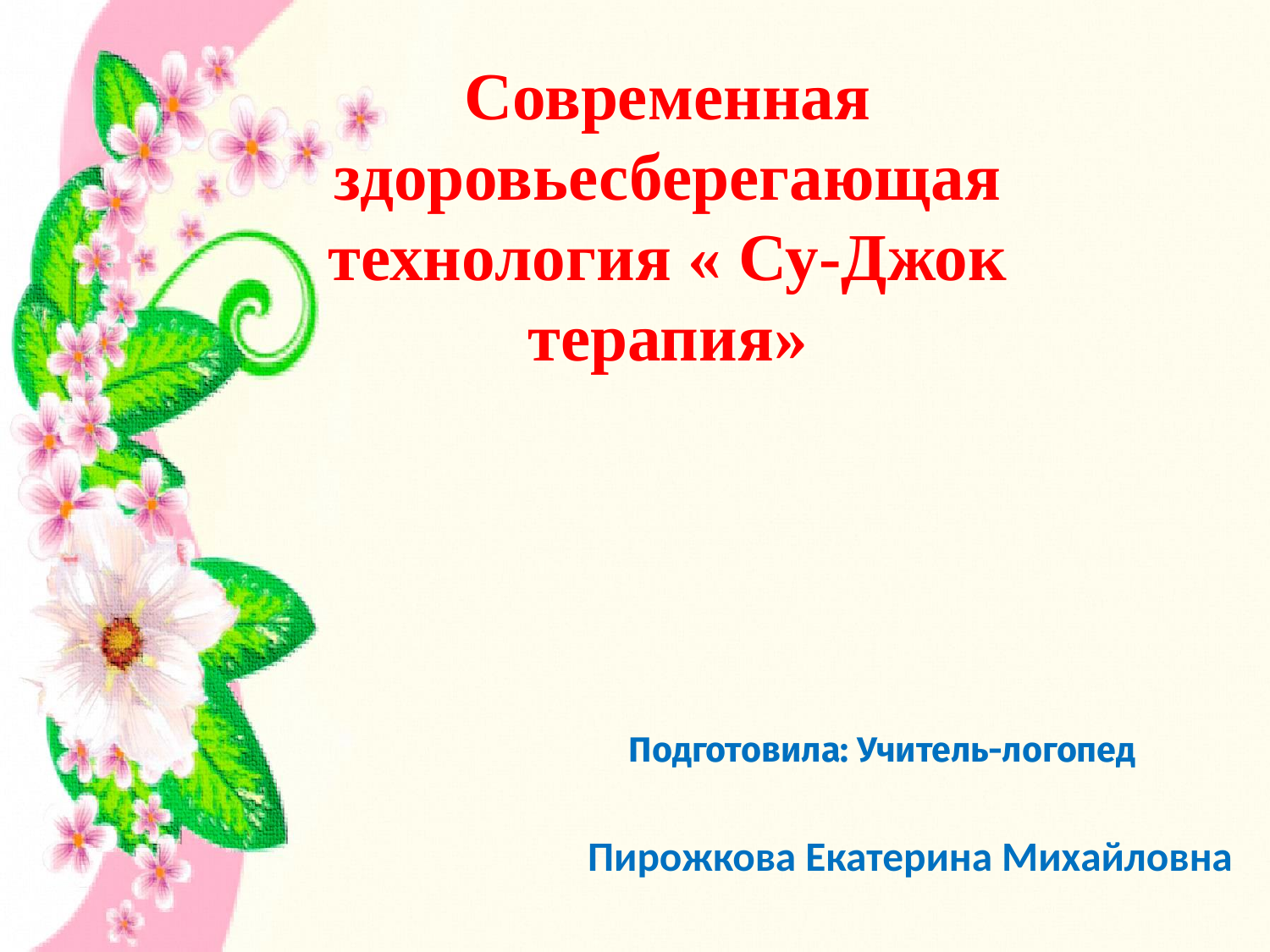

# Современная здоровьесберегающая технология « Су-Джок терапия»

     Подготовила: Учитель-логопед

Пирожкова Екатерина Михайловна